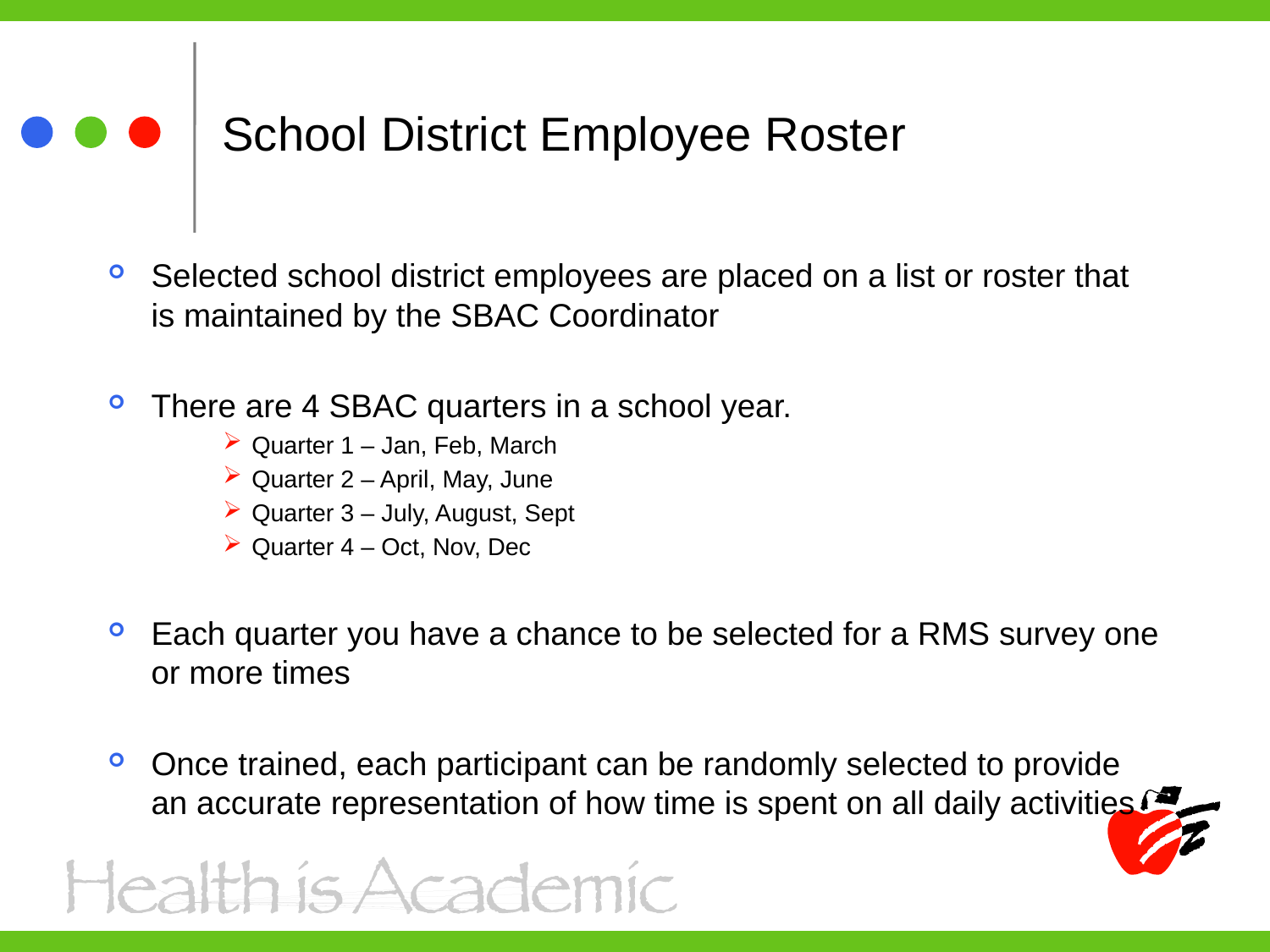

# School District Employee Roster
Selected school district employees are placed on a list or roster that is maintained by the SBAC Coordinator

There are 4 SBAC quarters in a school year.
Quarter 1 – Jan, Feb, March
Quarter 2 – April, May, June
Quarter 3 – July, August, Sept
Quarter 4 – Oct, Nov, Dec

Each quarter you have a chance to be selected for a RMS survey one or more times

Once trained, each participant can be randomly selected to provide an accurate representation of how time is spent on all daily activities